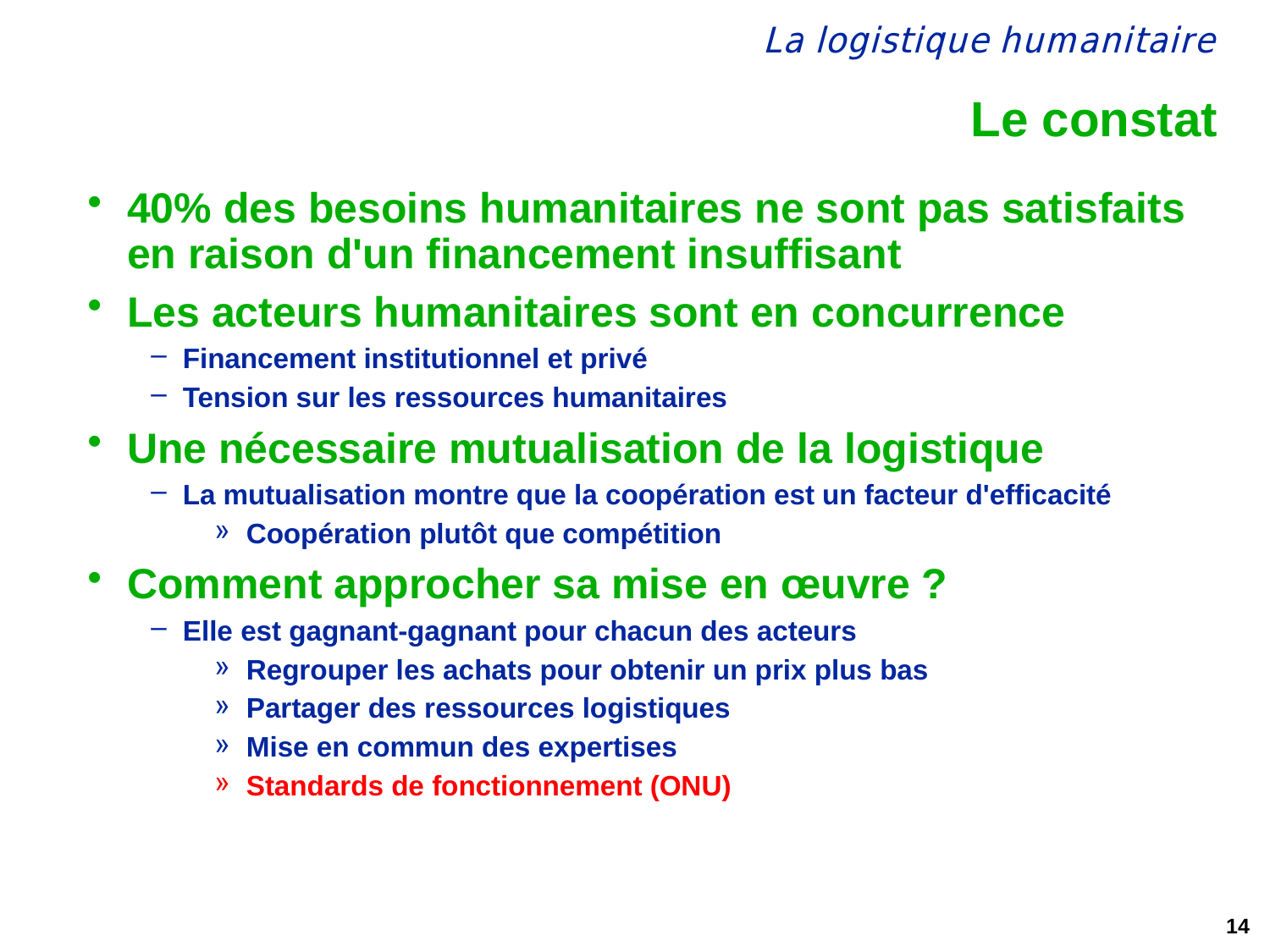

# Le constat
40% des besoins humanitaires ne sont pas satisfaits en raison d'un financement insuffisant
Les acteurs humanitaires sont en concurrence
Financement institutionnel et privé
Tension sur les ressources humanitaires
Une nécessaire mutualisation de la logistique
La mutualisation montre que la coopération est un facteur d'efficacité
Coopération plutôt que compétition
Comment approcher sa mise en œuvre ?
Elle est gagnant-gagnant pour chacun des acteurs
Regrouper les achats pour obtenir un prix plus bas
Partager des ressources logistiques
Mise en commun des expertises
Standards de fonctionnement (ONU)

14